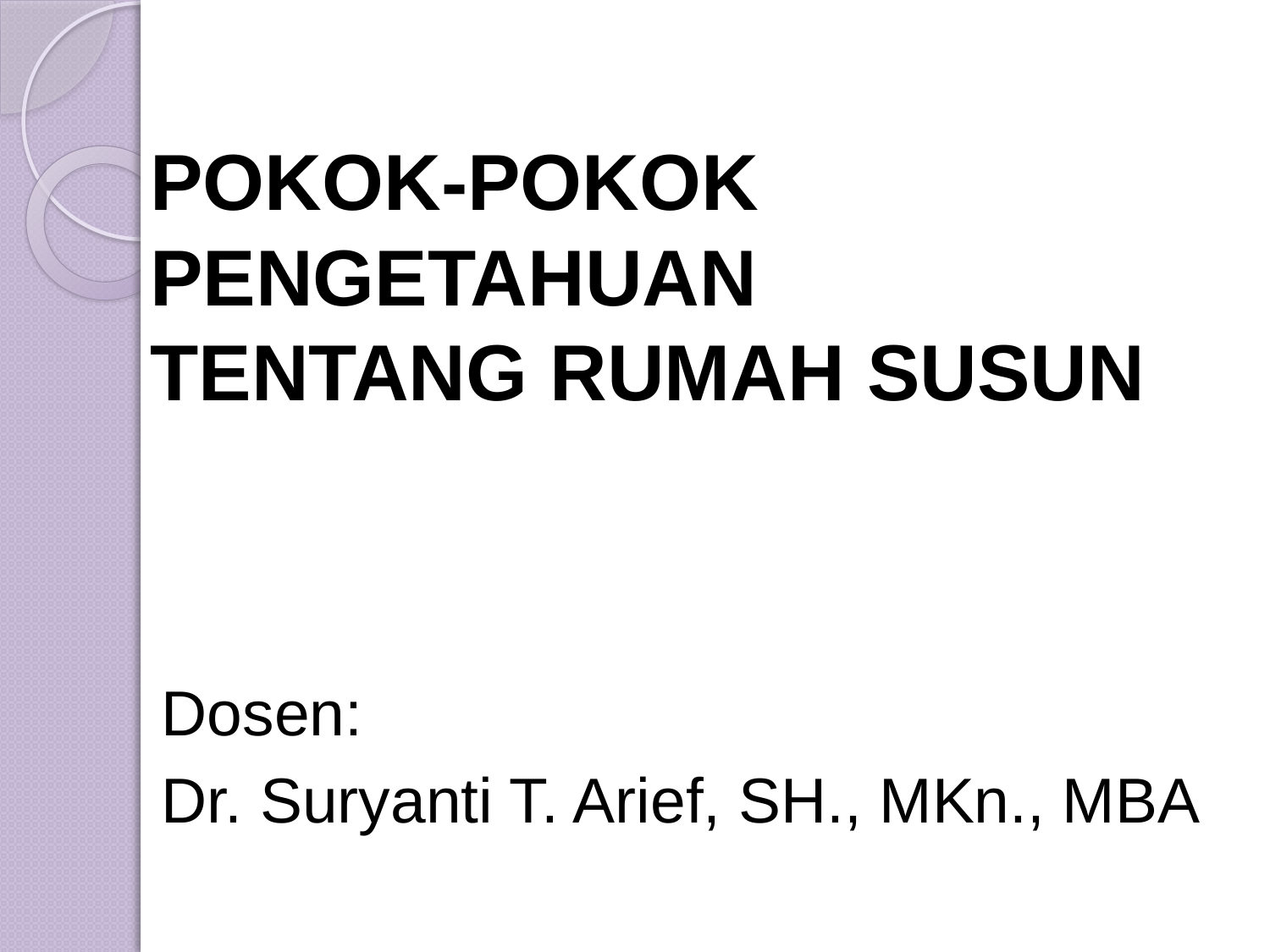

# POKOK-POKOK PENGETAHUAN TENTANG RUMAH SUSUN
Dosen:
Dr. Suryanti T. Arief, SH., MKn., MBA